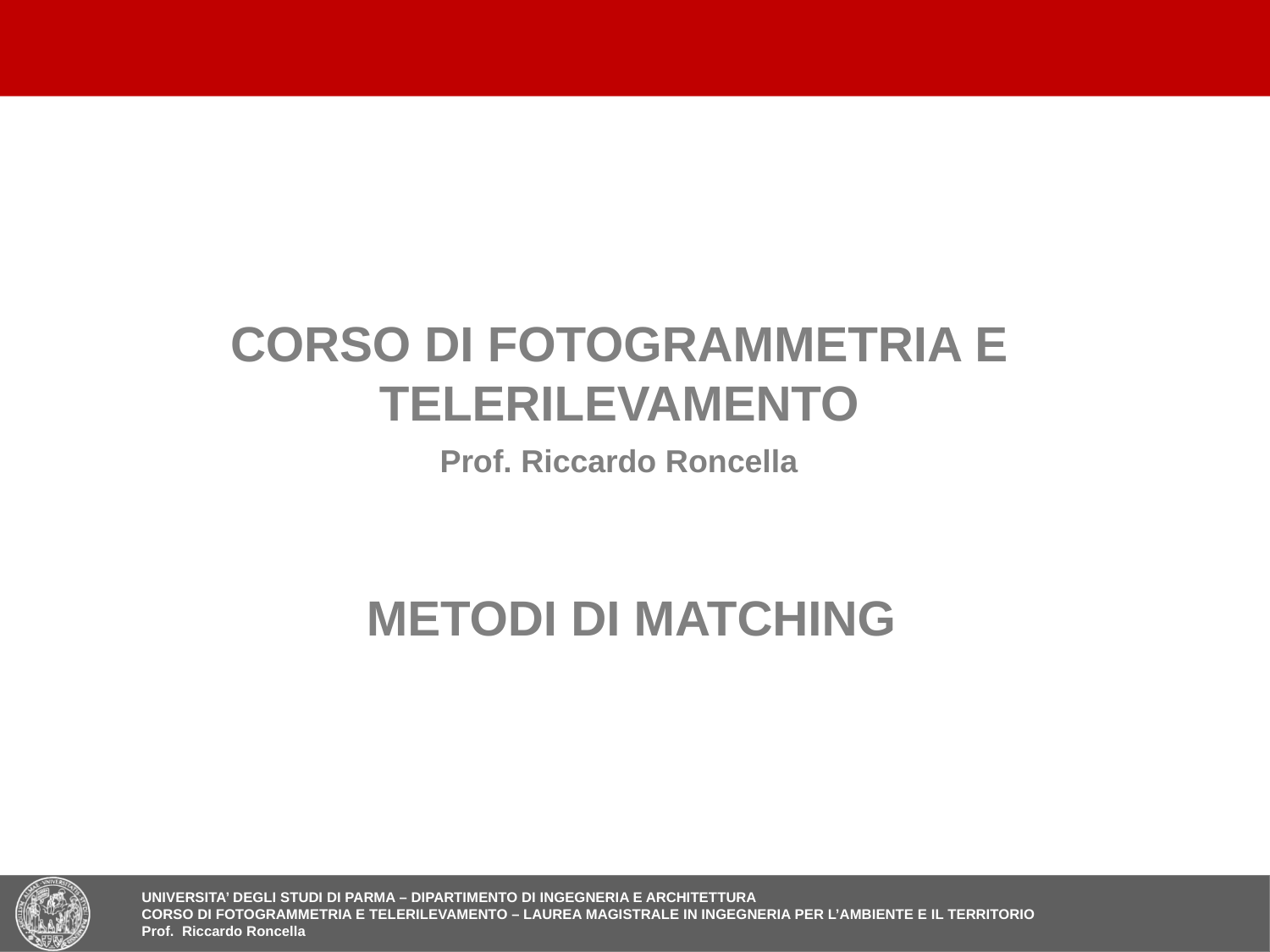

CORSO DI FOTOGRAMMETRIA E TELERILEVAMENTO
Prof. Riccardo Roncella
METODI DI MATCHING